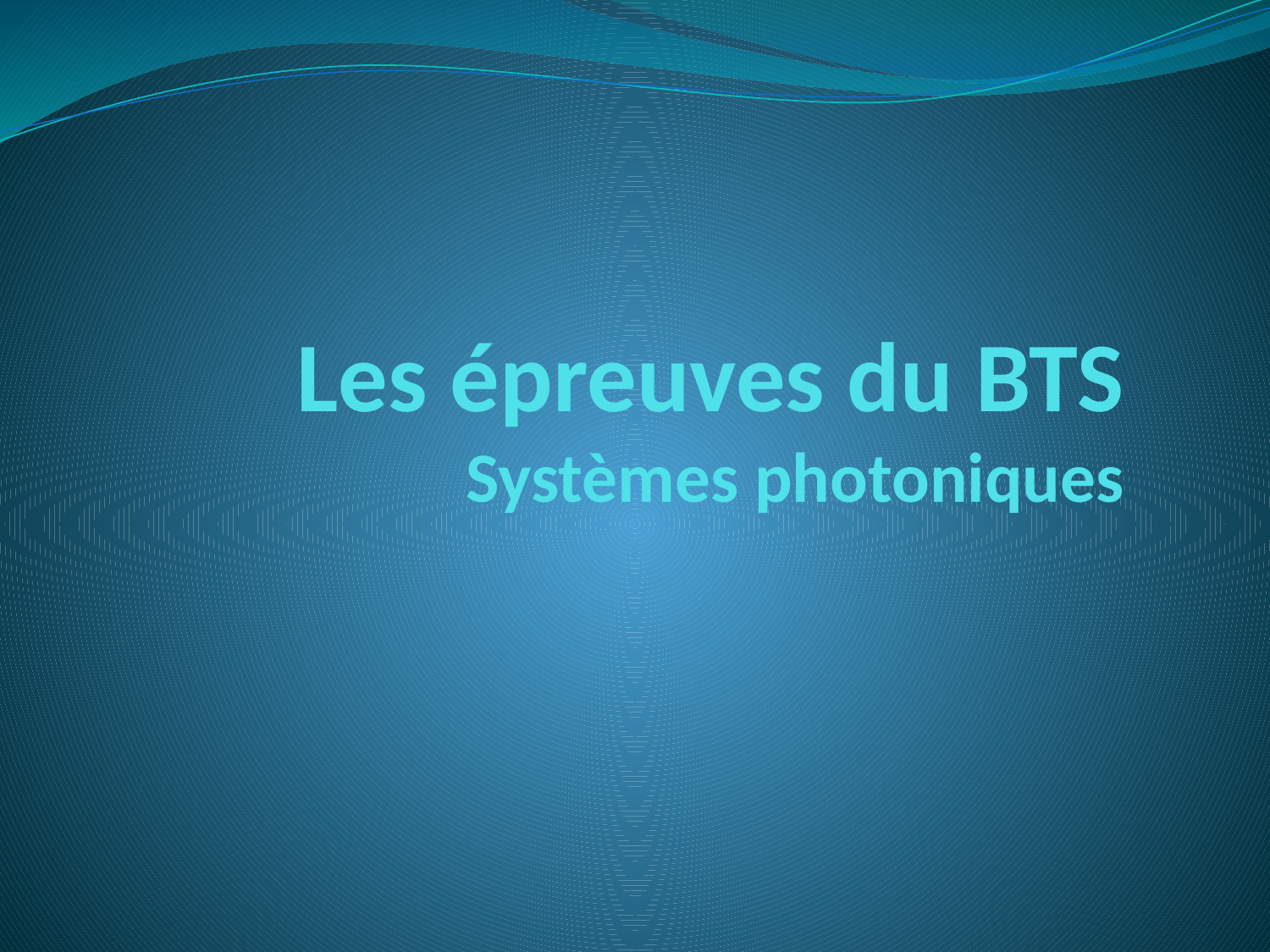

# Les épreuves du BTS Systèmes photoniques